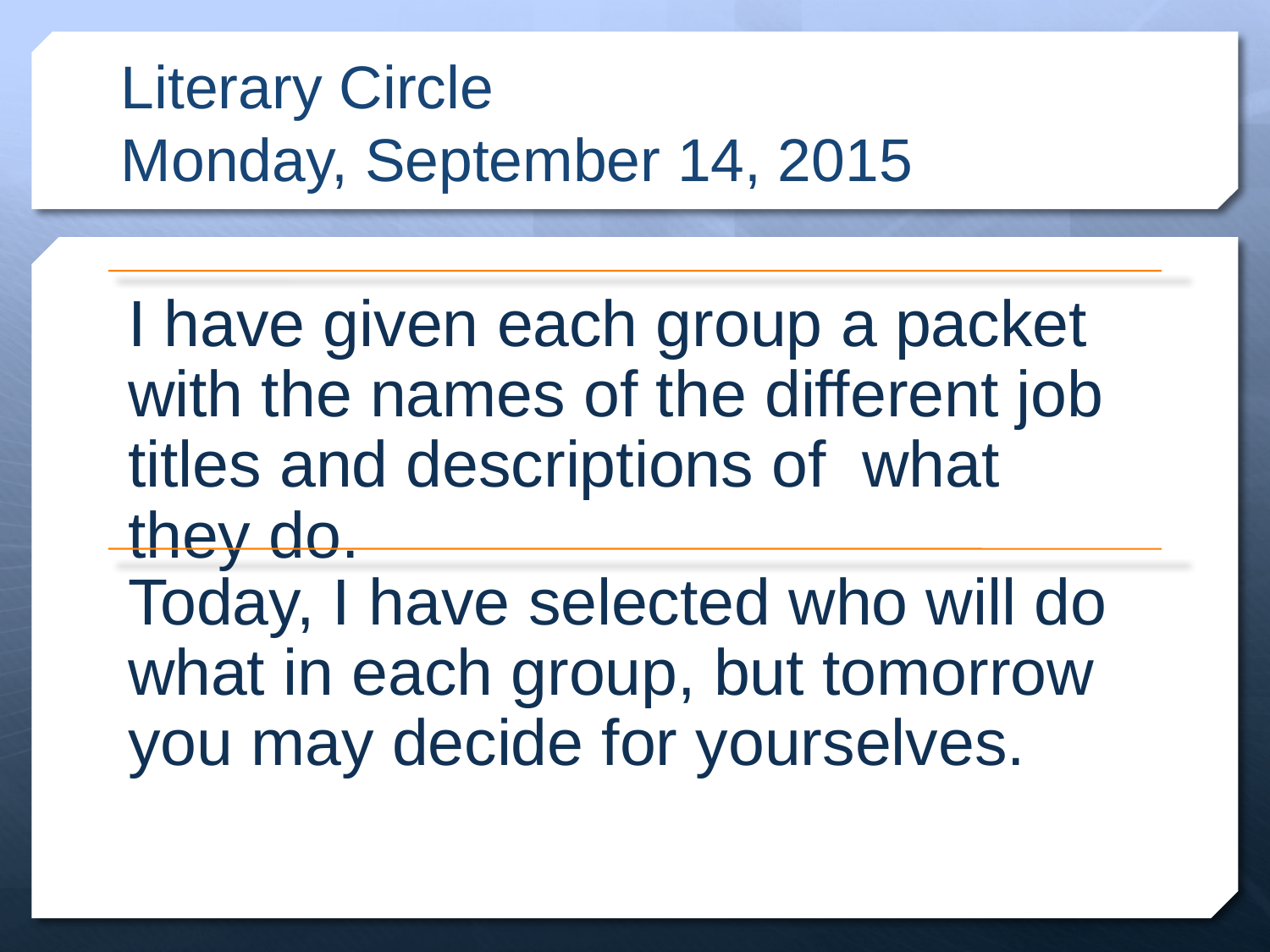

# Literary Circle Monday, September 14, 2015
I have given each group a packet with the names of the different job titles and descriptions of  what they do.
Today, I have selected who will do what in each group, but tomorrow you may decide for yourselves.